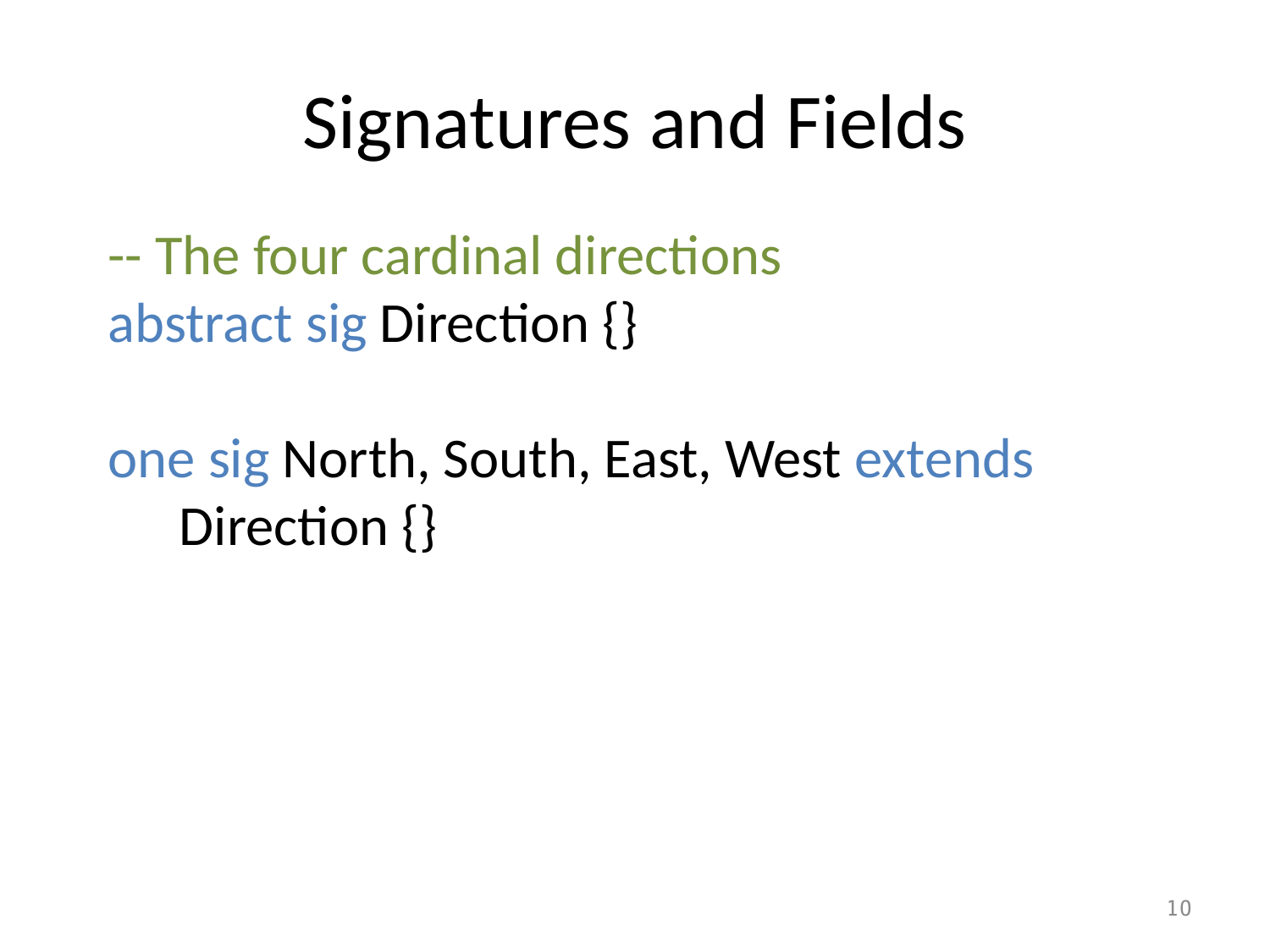

# Signatures and Fields
-- The four cardinal directions
abstract sig Direction {}

one sig North, South, East, West extends Direction {}
10